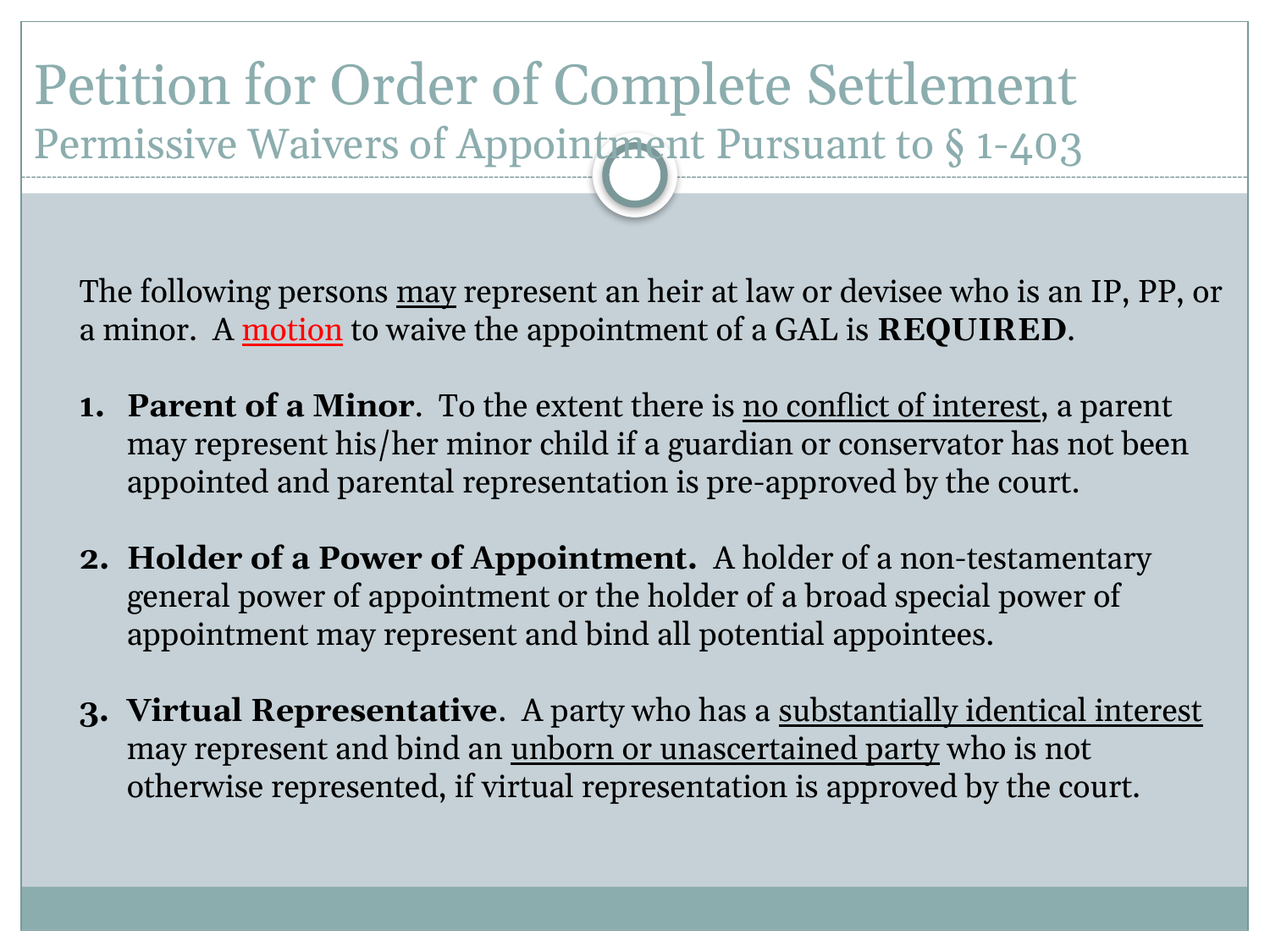

Petition for Order of Complete Settlement
Permissive Waivers of Appointment Pursuant to § 1-403
The following persons may represent an heir at law or devisee who is an IP, PP, or a minor.  A motion to waive the appointment of a GAL is REQUIRED.

Parent of a Minor.  To the extent there is no conflict of interest, a parent may represent his/her minor child if a guardian or conservator has not been appointed and parental representation is pre-approved by the court.

Holder of a Power of Appointment.  A holder of a non-testamentary general power of appointment or the holder of a broad special power of appointment may represent and bind all potential appointees.

Virtual Representative.  A party who has a substantially identical interest may represent and bind an unborn or unascertained party who is not otherwise represented, if virtual representation is approved by the court.